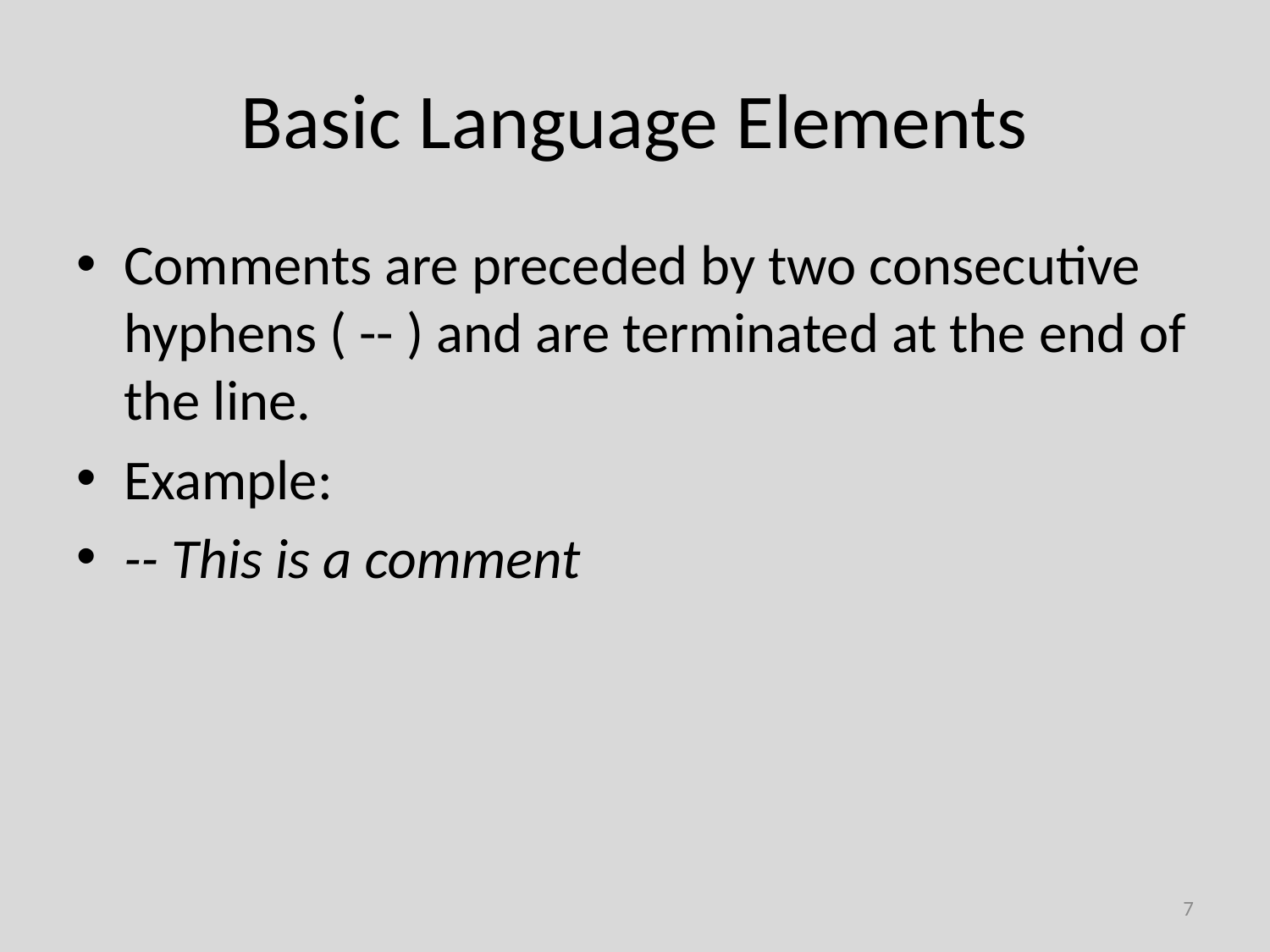

# Basic Language Elements
Comments are preceded by two consecutive hyphens ( -- ) and are terminated at the end of the line.
Example:
-- This is a comment
7